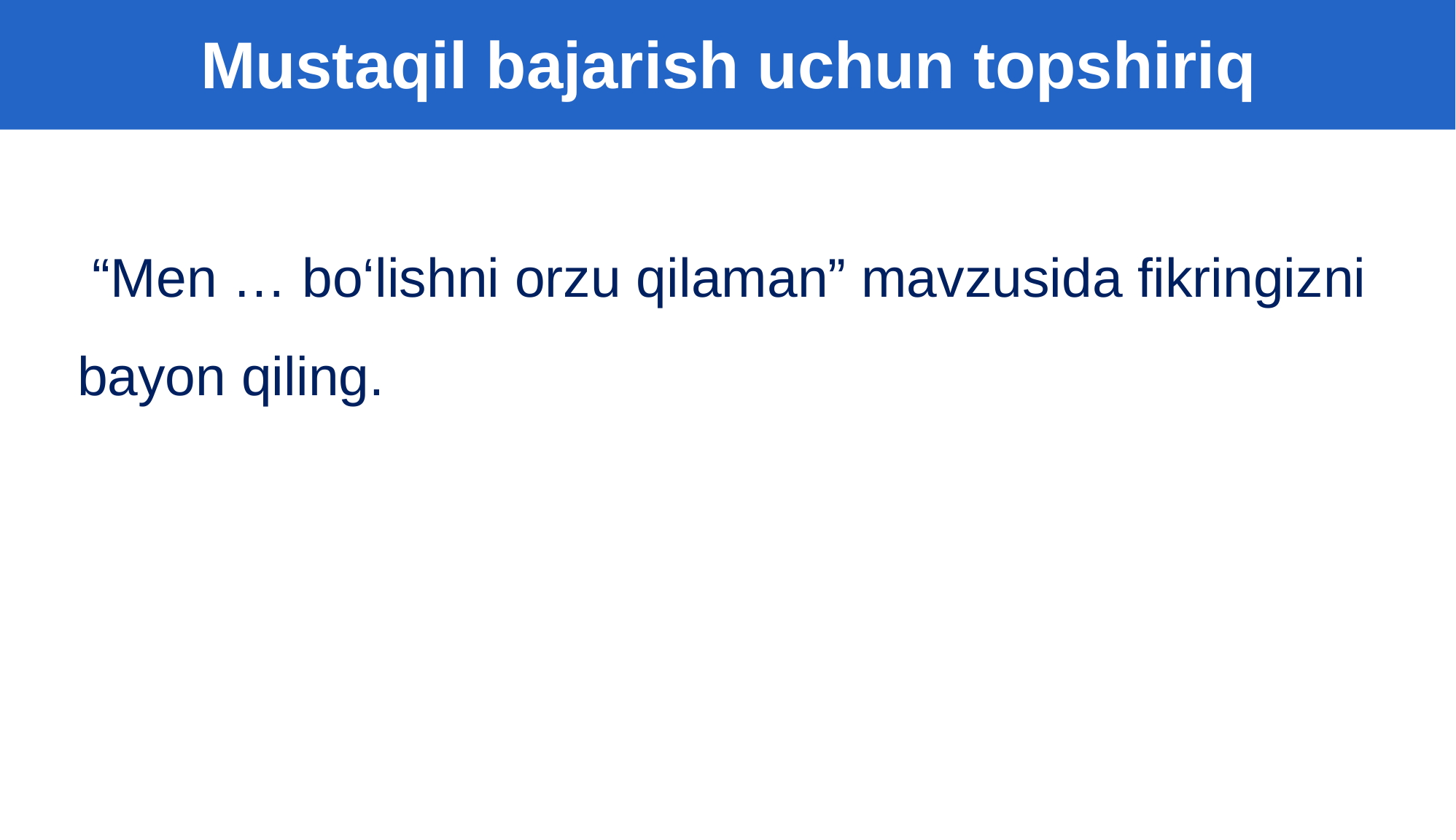

Mustaqil bajarish uchun topshiriq

 “Men … bo‘lishni orzu qilaman” mavzusida fikringizni bayon qiling.